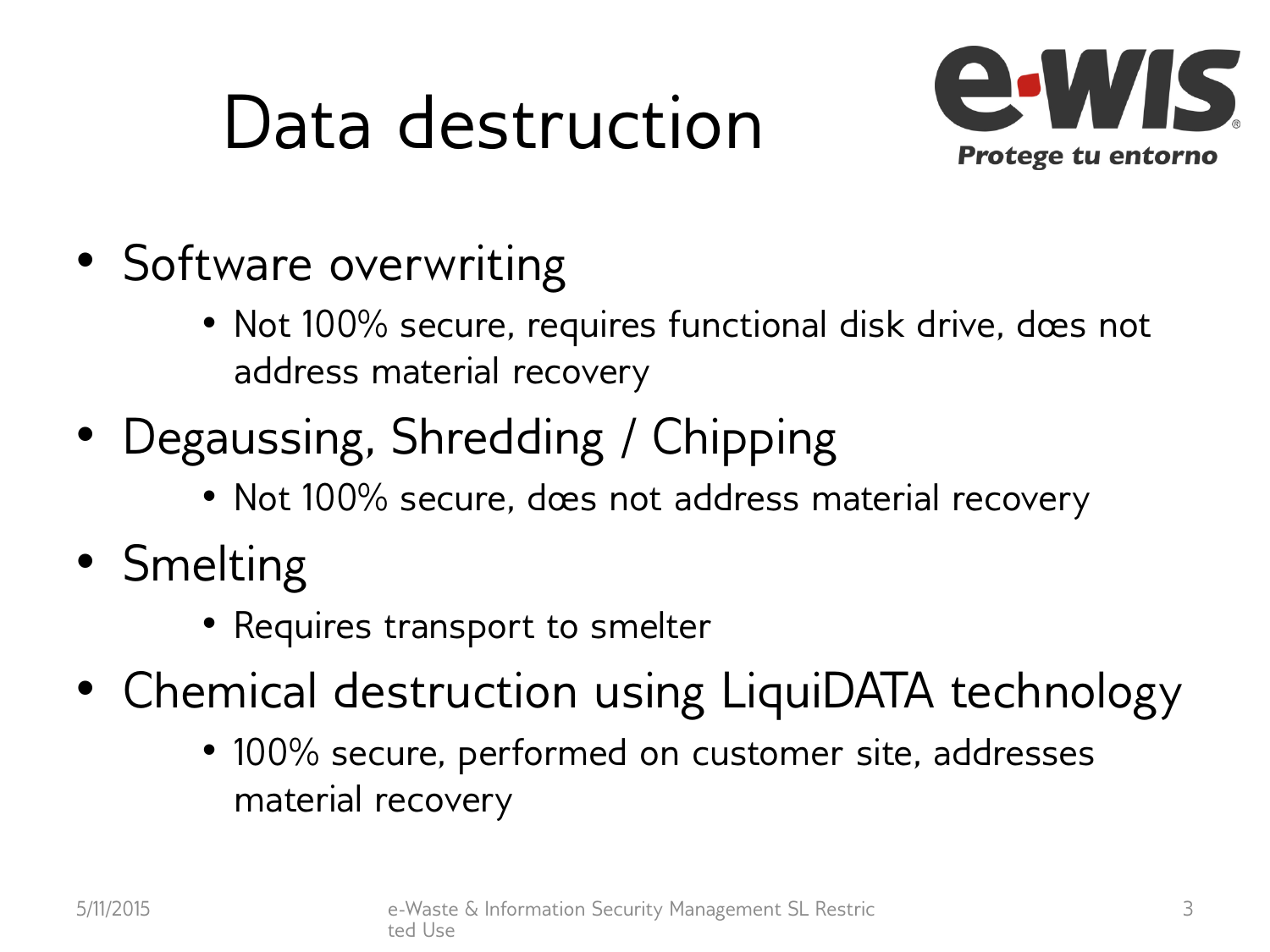

# Data destruction
Software overwriting
Not 100% secure, requires functional disk drive, does not address material recovery
Degaussing, Shredding / Chipping
Not 100% secure, does not address material recovery
Smelting
Requires transport to smelter
Chemical destruction using LiquiDATA technology
100% secure, performed on customer site, addresses material recovery
5/11/2015
e-Waste & Information Security Management SL Restricted Use
3